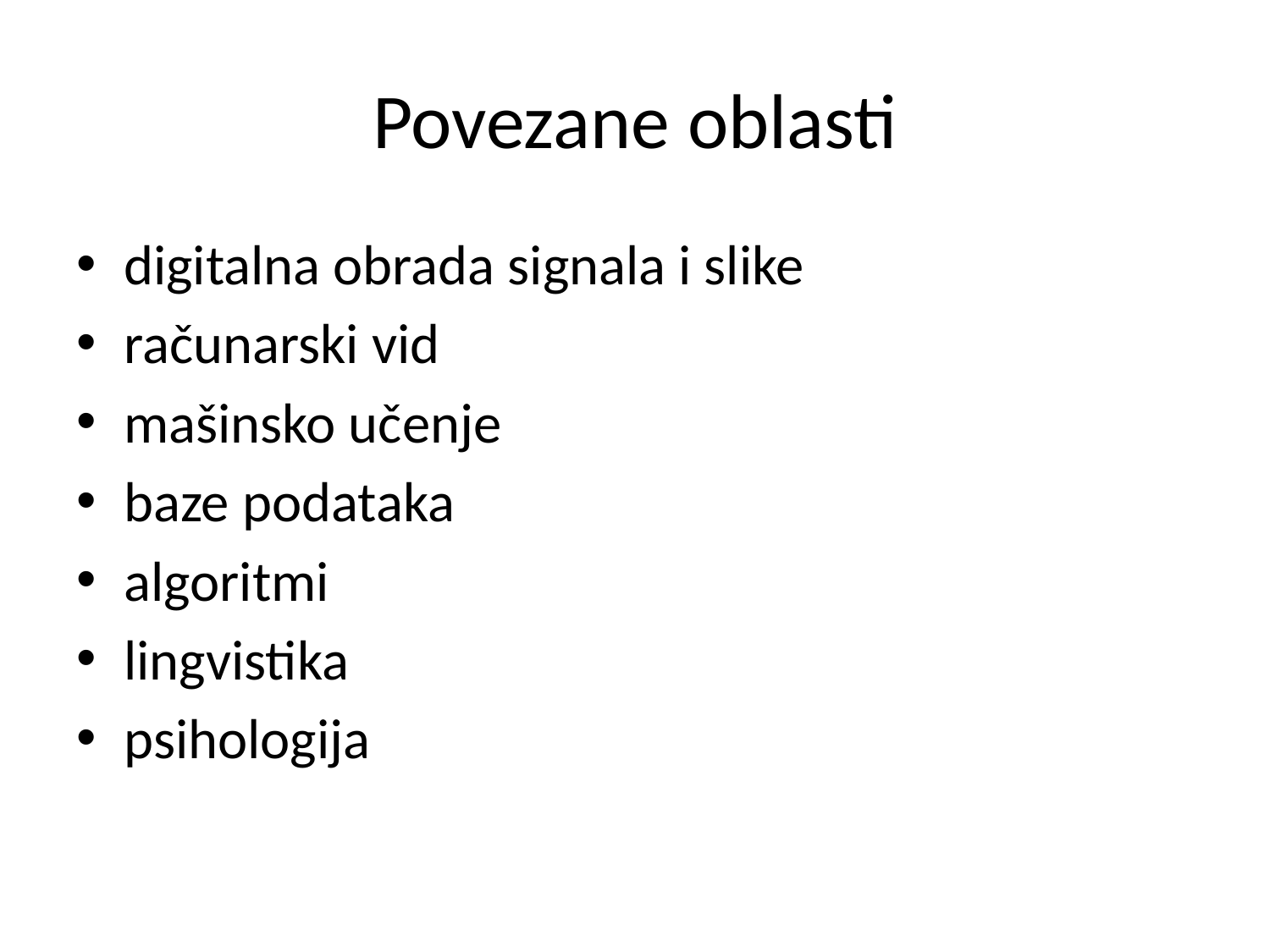

# Povezane oblasti
digitalna obrada signala i slike
računarski vid
mašinsko učenje
baze podataka
algoritmi
lingvistika
psihologija